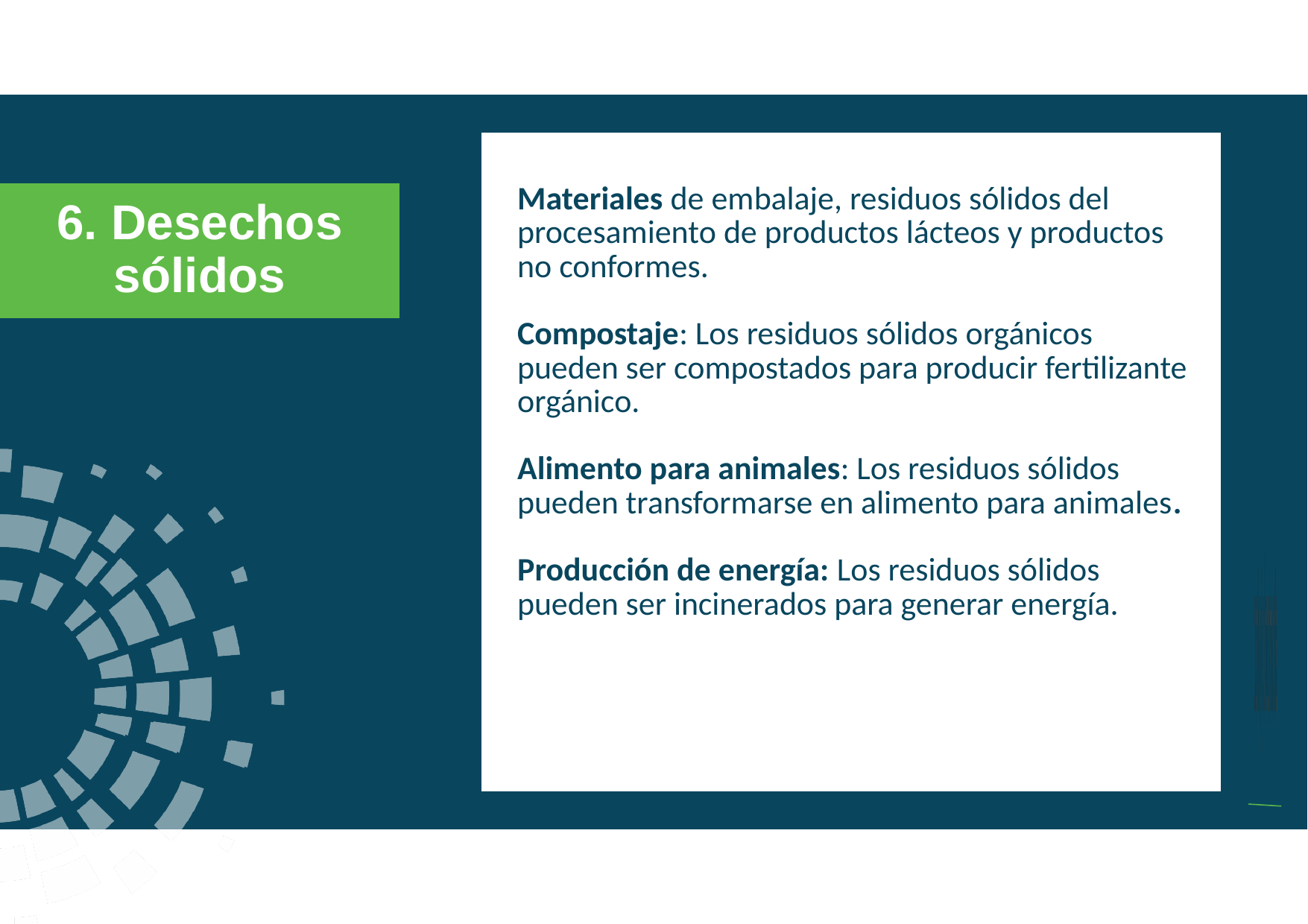

a

Materiales de embalaje, residuos sólidos del procesamiento de productos lácteos y productos no conformes.

Compostaje: Los residuos sólidos orgánicos pueden ser compostados para producir fertilizante orgánico.

Alimento para animales: Los residuos sólidos pueden transformarse en alimento para animales.

Producción de energía: Los residuos sólidos pueden ser incinerados para generar energía.

6. Desechos sólidos